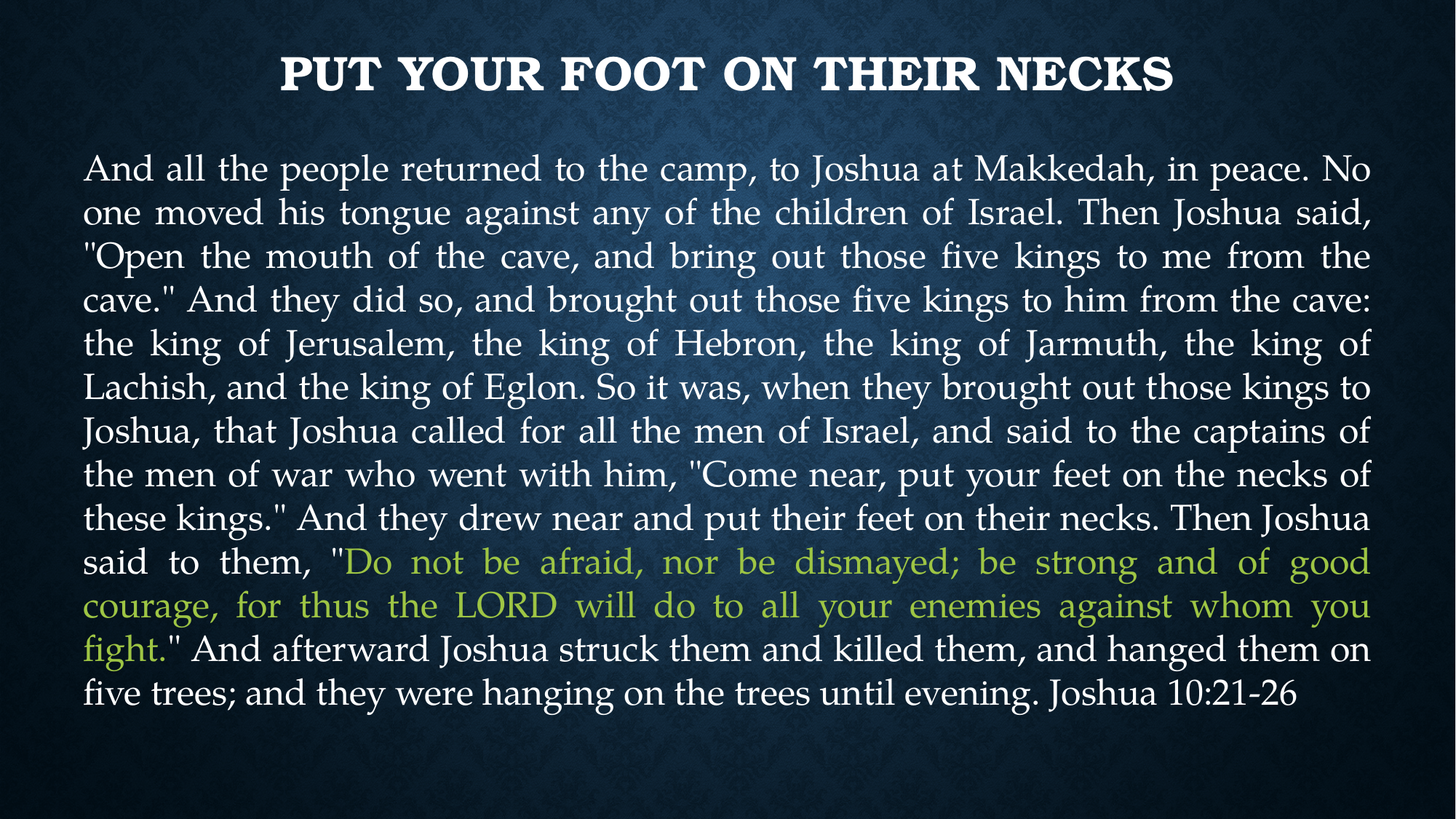

# Put Your Foot on Their Necks
And all the people returned to the camp, to Joshua at Makkedah, in peace. No one moved his tongue against any of the children of Israel. Then Joshua said, "Open the mouth of the cave, and bring out those five kings to me from the cave." And they did so, and brought out those five kings to him from the cave: the king of Jerusalem, the king of Hebron, the king of Jarmuth, the king of Lachish, and the king of Eglon. So it was, when they brought out those kings to Joshua, that Joshua called for all the men of Israel, and said to the captains of the men of war who went with him, "Come near, put your feet on the necks of these kings." And they drew near and put their feet on their necks. Then Joshua said to them, "Do not be afraid, nor be dismayed; be strong and of good courage, for thus the LORD will do to all your enemies against whom you fight." And afterward Joshua struck them and killed them, and hanged them on five trees; and they were hanging on the trees until evening. Joshua 10:21-26